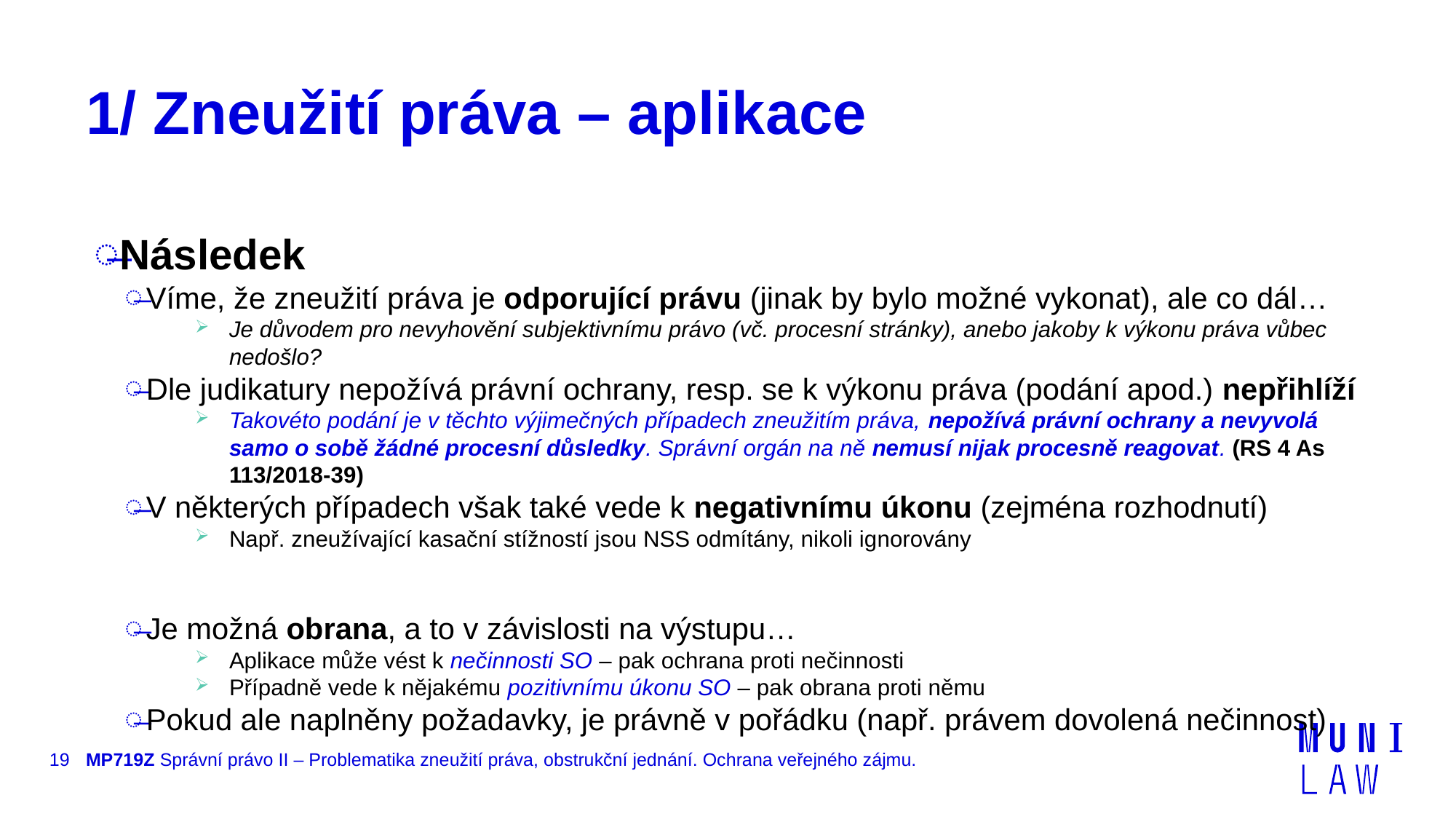

# 1/ Zneužití práva – aplikace
Následek
Víme, že zneužití práva je odporující právu (jinak by bylo možné vykonat), ale co dál…
Je důvodem pro nevyhovění subjektivnímu právo (vč. procesní stránky), anebo jakoby k výkonu práva vůbec nedošlo?
Dle judikatury nepožívá právní ochrany, resp. se k výkonu práva (podání apod.) nepřihlíží
Takovéto podání je v těchto výjimečných případech zneužitím práva, nepožívá právní ochrany a nevyvolá samo o sobě žádné procesní důsledky. Správní orgán na ně nemusí nijak procesně reagovat. (RS 4 As 113/2018-39)
V některých případech však také vede k negativnímu úkonu (zejména rozhodnutí)
Např. zneužívající kasační stížností jsou NSS odmítány, nikoli ignorovány

Je možná obrana, a to v závislosti na výstupu…
Aplikace může vést k nečinnosti SO – pak ochrana proti nečinnosti
Případně vede k nějakému pozitivnímu úkonu SO – pak obrana proti němu
Pokud ale naplněny požadavky, je právně v pořádku (např. právem dovolená nečinnost)

19
MP719Z Správní právo II – Problematika zneužití práva, obstrukční jednání. Ochrana veřejného zájmu.